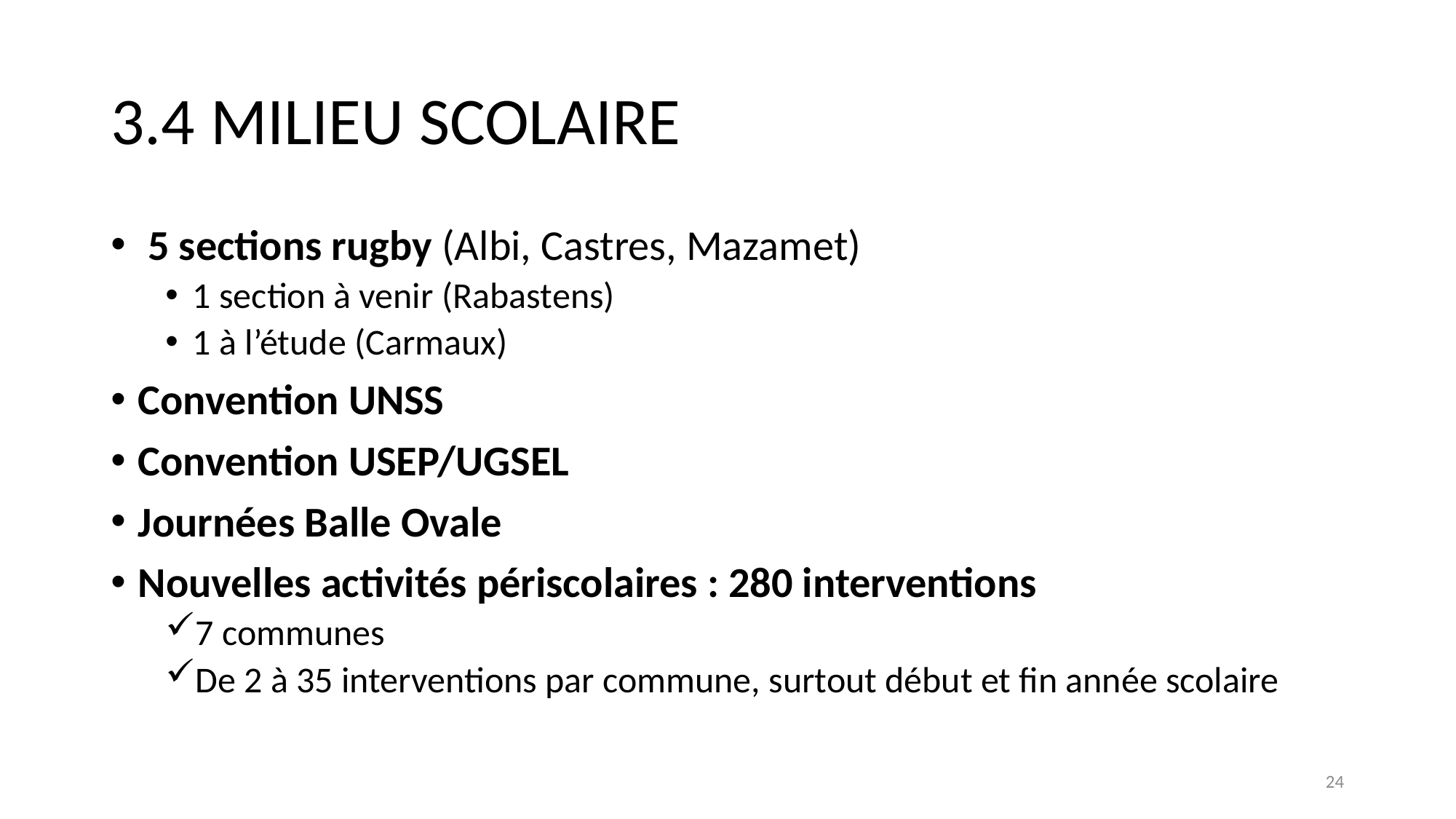

# 3.4 MILIEU SCOLAIRE
 5 sections rugby (Albi, Castres, Mazamet)
1 section à venir (Rabastens)
1 à l’étude (Carmaux)
Convention UNSS
Convention USEP/UGSEL
Journées Balle Ovale
Nouvelles activités périscolaires : 280 interventions
7 communes
De 2 à 35 interventions par commune, surtout début et fin année scolaire

24